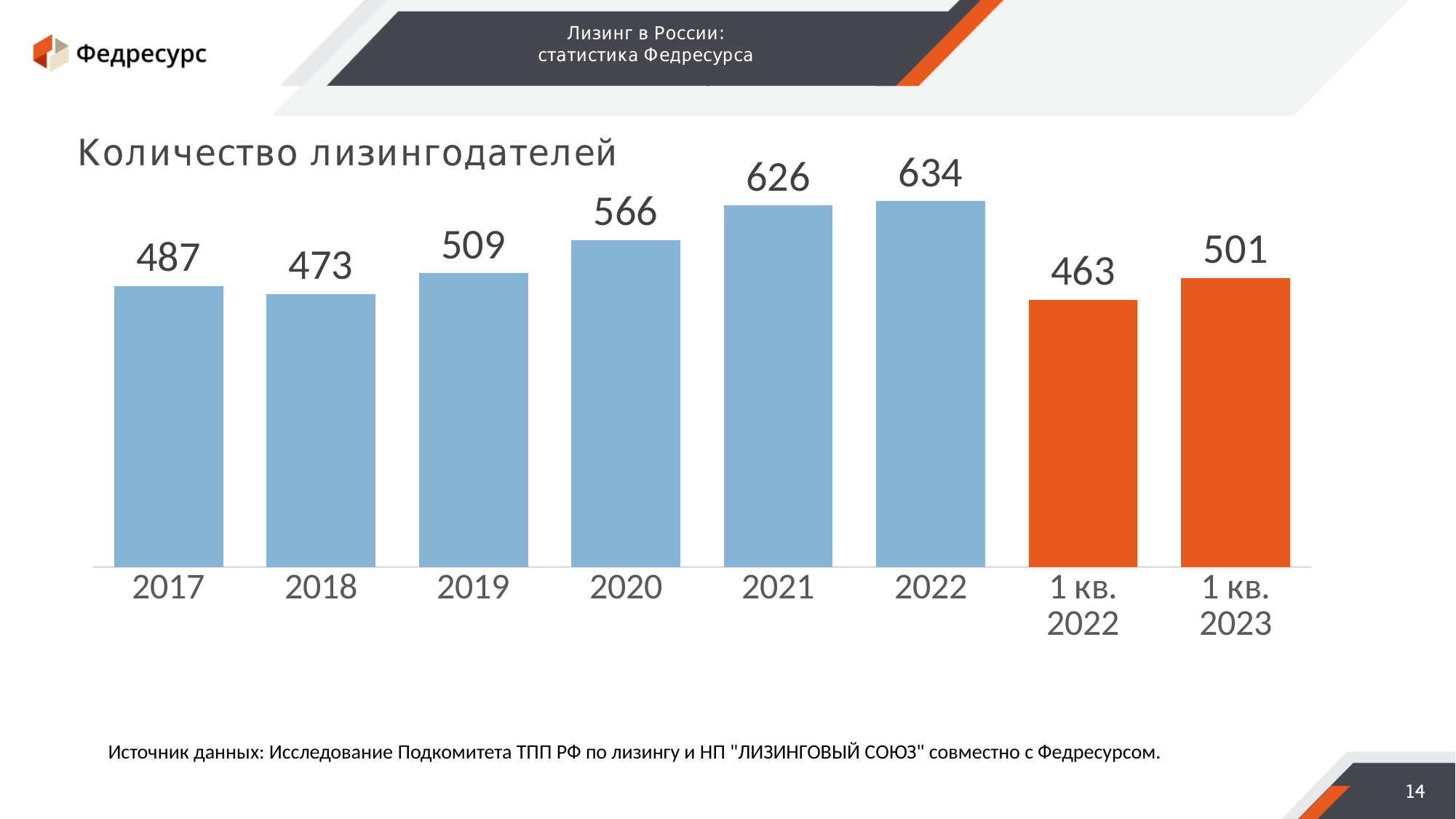

Лизинг в России:
статистика Федресурса
Количество лизингодателей

### Chart

| Category | Количество лизингодателей |
|---|---|
| 2017 | 487.0 |
| 2018 | 473.0 |
| 2019 | 509.0 |
| 2020 | 566.0 |
| 2021 | 626.0 |
| 2022 | 634.0 |
| 1 кв. 2022 | 463.0 |
| 1 кв. 2023 | 501.0 |
Источник данных: Исследование Подкомитета ТПП РФ по лизингу и НП "ЛИЗИНГОВЫЙ СОЮЗ" совместно с Федресурсом.
14